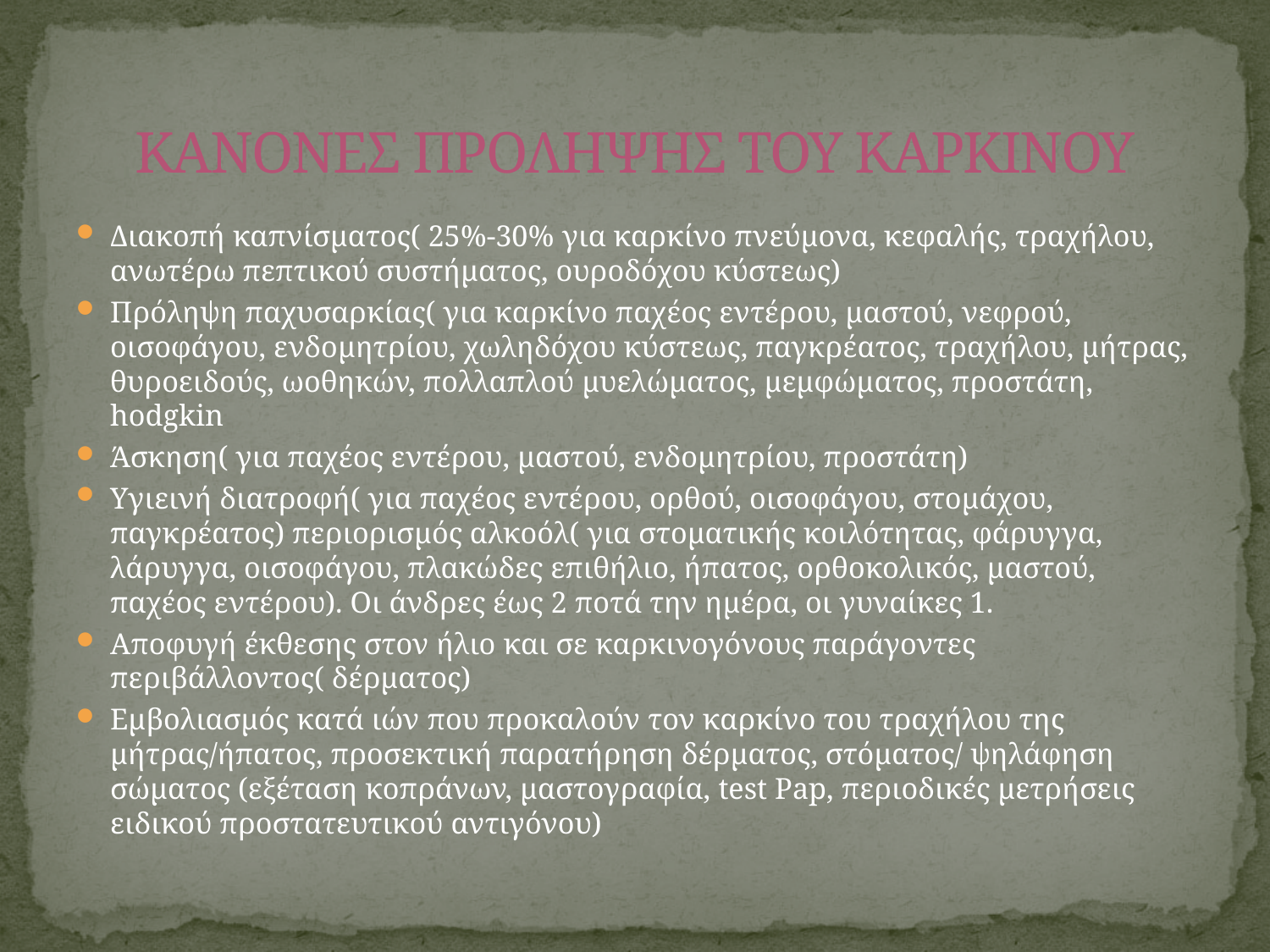

# ΚΑΝΟΝΕΣ ΠΡΟΛΗΨΗΣ ΤΟΥ ΚΑΡΚΙΝΟΥ
Διακοπή καπνίσματος( 25%-30% για καρκίνο πνεύμονα, κεφαλής, τραχήλου, ανωτέρω πεπτικού συστήματος, ουροδόχου κύστεως)
Πρόληψη παχυσαρκίας( για καρκίνο παχέος εντέρου, μαστού, νεφρού, οισοφάγου, ενδομητρίου, χωληδόχου κύστεως, παγκρέατος, τραχήλου, μήτρας, θυροειδούς, ωοθηκών, πολλαπλού μυελώματος, μεμφώματος, προστάτη, hodgkin
Άσκηση( για παχέος εντέρου, μαστού, ενδομητρίου, προστάτη)
Υγιεινή διατροφή( για παχέος εντέρου, ορθού, οισοφάγου, στομάχου, παγκρέατος) περιορισμός αλκοόλ( για στοματικής κοιλότητας, φάρυγγα, λάρυγγα, οισοφάγου, πλακώδες επιθήλιο, ήπατος, ορθοκολικός, μαστού, παχέος εντέρου). Οι άνδρες έως 2 ποτά την ημέρα, οι γυναίκες 1.
Αποφυγή έκθεσης στον ήλιο και σε καρκινογόνους παράγοντες περιβάλλοντος( δέρματος)
Εμβολιασμός κατά ιών που προκαλούν τον καρκίνο του τραχήλου της μήτρας/ήπατος, προσεκτική παρατήρηση δέρματος, στόματος/ ψηλάφηση σώματος (εξέταση κοπράνων, μαστογραφία, test Pap, περιοδικές μετρήσεις ειδικού προστατευτικού αντιγόνου)